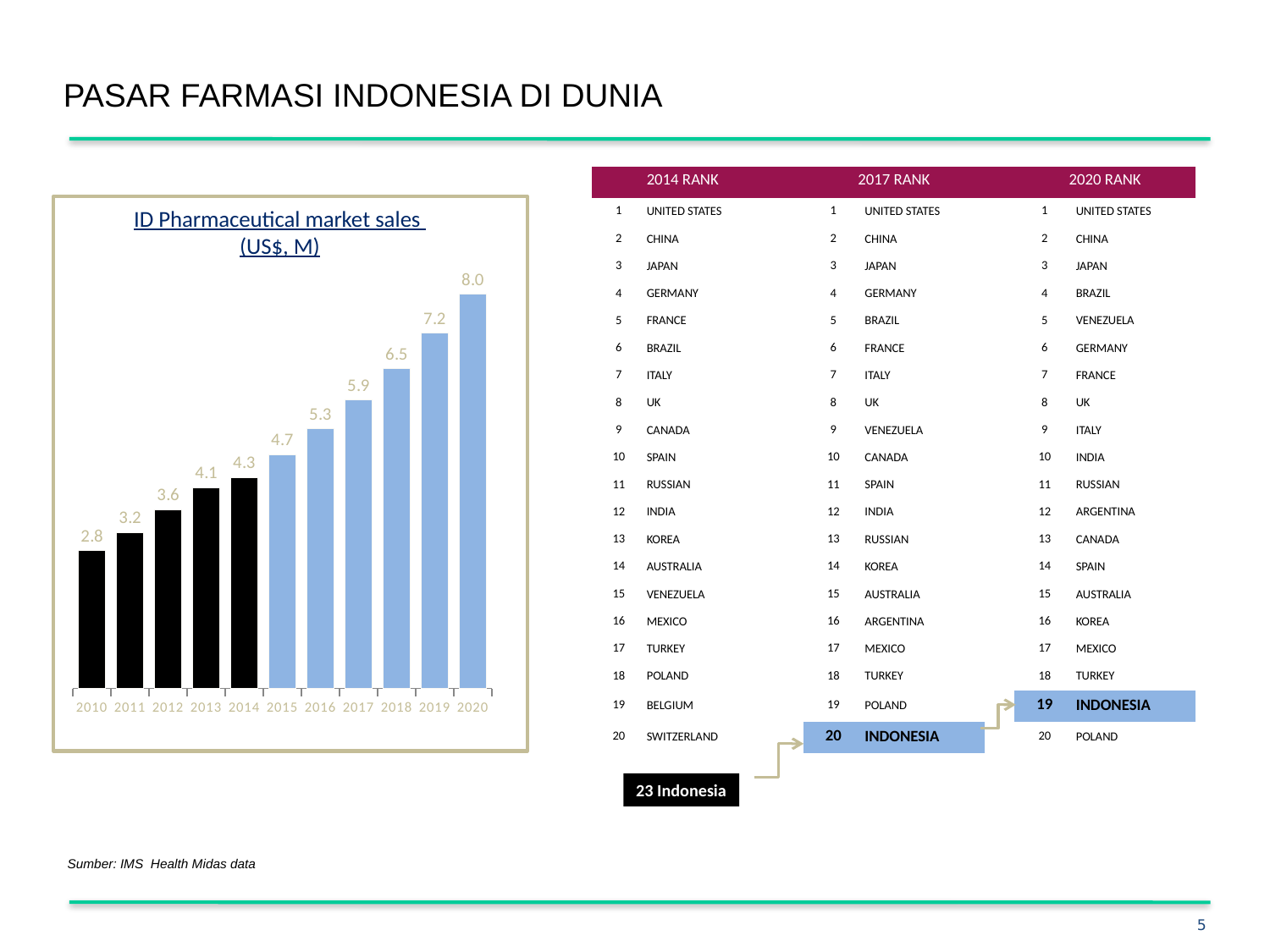

# PASAR FARMASI INDONESIA DI DUNIA
| 2014 RANK |  |  | 2017 RANK |  |  | 2020 RANK |  |
| --- | --- | --- | --- | --- | --- | --- | --- |
| 1 | UNITED STATES |  | 1 | UNITED STATES |  | 1 | UNITED STATES |
| 2 | CHINA |  | 2 | CHINA |  | 2 | CHINA |
| 3 | JAPAN |  | 3 | JAPAN |  | 3 | JAPAN |
| 4 | GERMANY |  | 4 | GERMANY |  | 4 | BRAZIL |
| 5 | FRANCE |  | 5 | BRAZIL |  | 5 | VENEZUELA |
| 6 | BRAZIL |  | 6 | FRANCE |  | 6 | GERMANY |
| 7 | ITALY |  | 7 | ITALY |  | 7 | FRANCE |
| 8 | UK |  | 8 | UK |  | 8 | UK |
| 9 | CANADA |  | 9 | VENEZUELA |  | 9 | ITALY |
| 10 | SPAIN |  | 10 | CANADA |  | 10 | INDIA |
| 11 | RUSSIAN |  | 11 | SPAIN |  | 11 | RUSSIAN |
| 12 | INDIA |  | 12 | INDIA |  | 12 | ARGENTINA |
| 13 | KOREA |  | 13 | RUSSIAN |  | 13 | CANADA |
| 14 | AUSTRALIA |  | 14 | KOREA |  | 14 | SPAIN |
| 15 | VENEZUELA |  | 15 | AUSTRALIA |  | 15 | AUSTRALIA |
| 16 | MEXICO |  | 16 | ARGENTINA |  | 16 | KOREA |
| 17 | TURKEY |  | 17 | MEXICO |  | 17 | MEXICO |
| 18 | POLAND |  | 18 | TURKEY |  | 18 | TURKEY |
| 19 | BELGIUM |  | 19 | POLAND |  | 19 | INDONESIA |
| 20 | SWITZERLAND |  | 20 | INDONESIA |  | 20 | POLAND |

ID Pharmaceutical market sales
(US$, M)

### Chart

| Category | Series 1 |
|---|---|
| 2010 | 2.795097472 |
| 2011 | 3.1679297920000407 |
| 2012 | 3.629904192 |
| 2013 | 4.080025599999995 |
| 2014 | 4.278438527999985 |
| 2015 | 4.74906676608 |
| 2016 | 5.271464110348855 |
| 2017 | 5.851325162487171 |
| 2018 | 6.4949709303607355 |
| 2019 | 7.209417732700443 |
| 2020 | 8.002453683297492 |
23 Indonesia
Sumber: IMS  Health Midas data
5